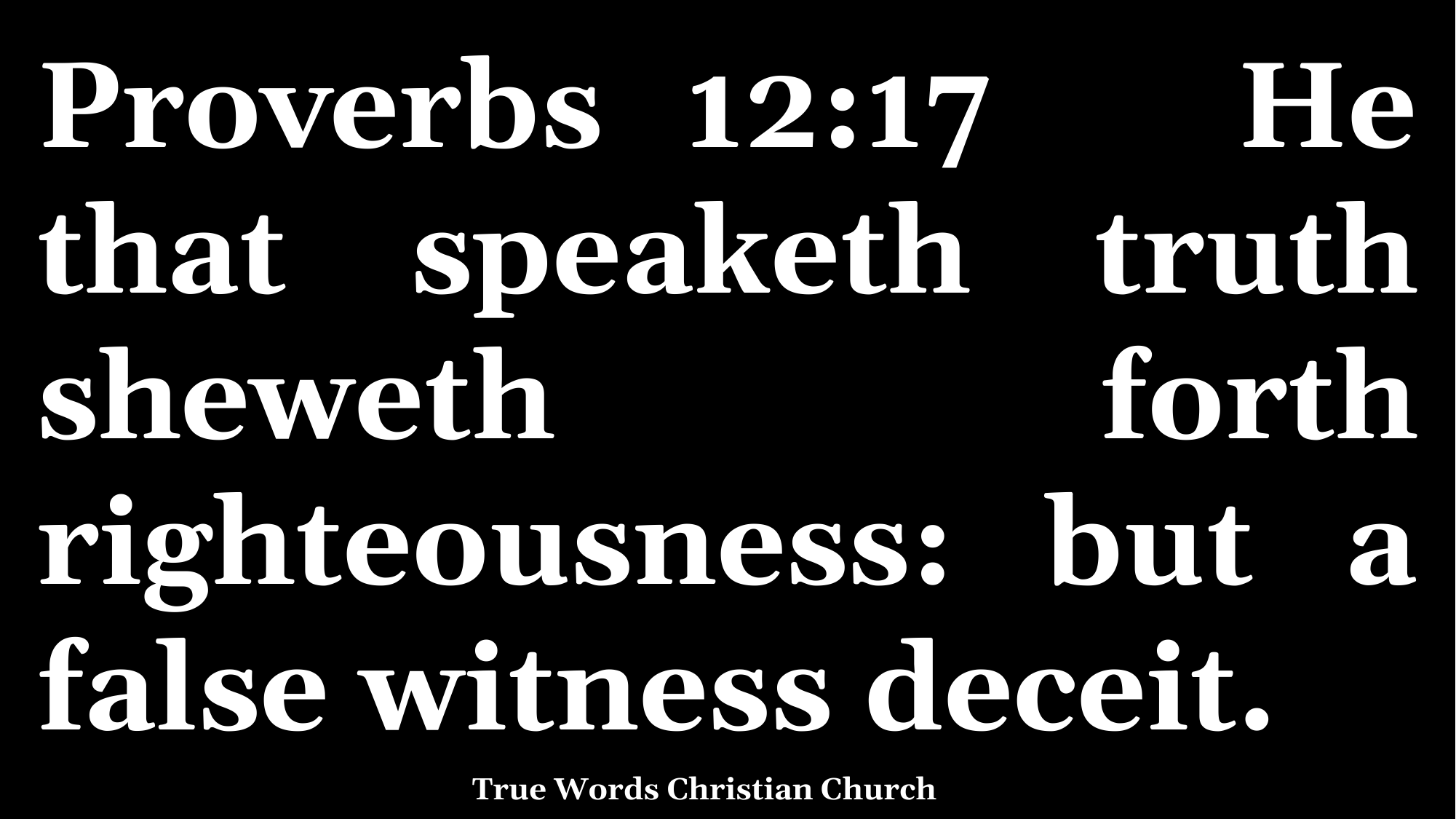

Proverbs 12:17   He that speaketh truth sheweth forth righteousness: but a false witness deceit.
True Words Christian Church